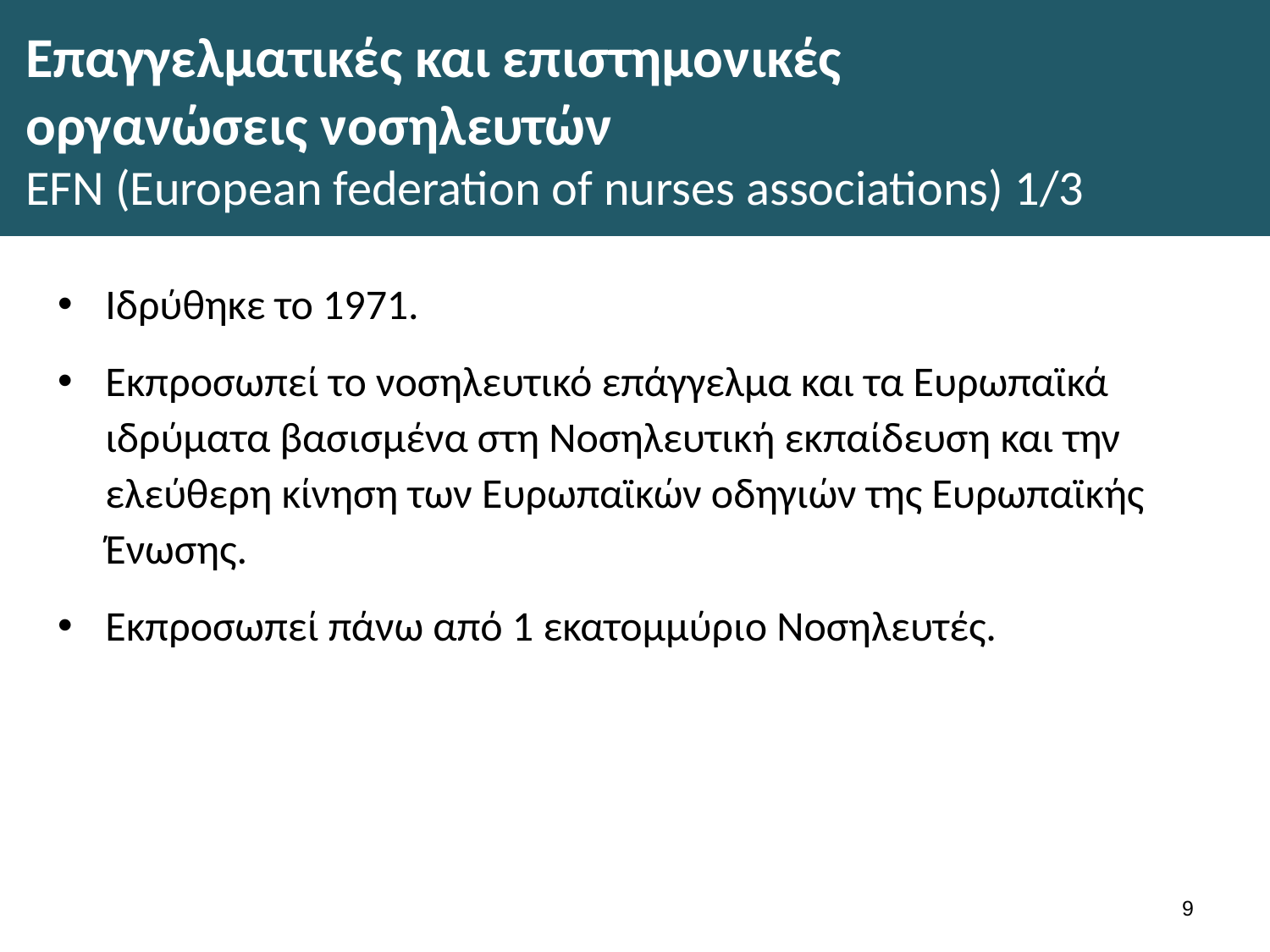

# Επαγγελματικές και επιστημονικές οργανώσεις νοσηλευτών EFN (European federation of nurses associations) 1/3
Ιδρύθηκε το 1971.
Εκπροσωπεί το νοσηλευτικό επάγγελμα και τα Ευρωπαϊκά ιδρύματα βασισμένα στη Νοσηλευτική εκπαίδευση και την ελεύθερη κίνηση των Ευρωπαϊκών οδηγιών της Ευρωπαϊκής Ένωσης.
Εκπροσωπεί πάνω από 1 εκατομμύριο Νοσηλευτές.
9